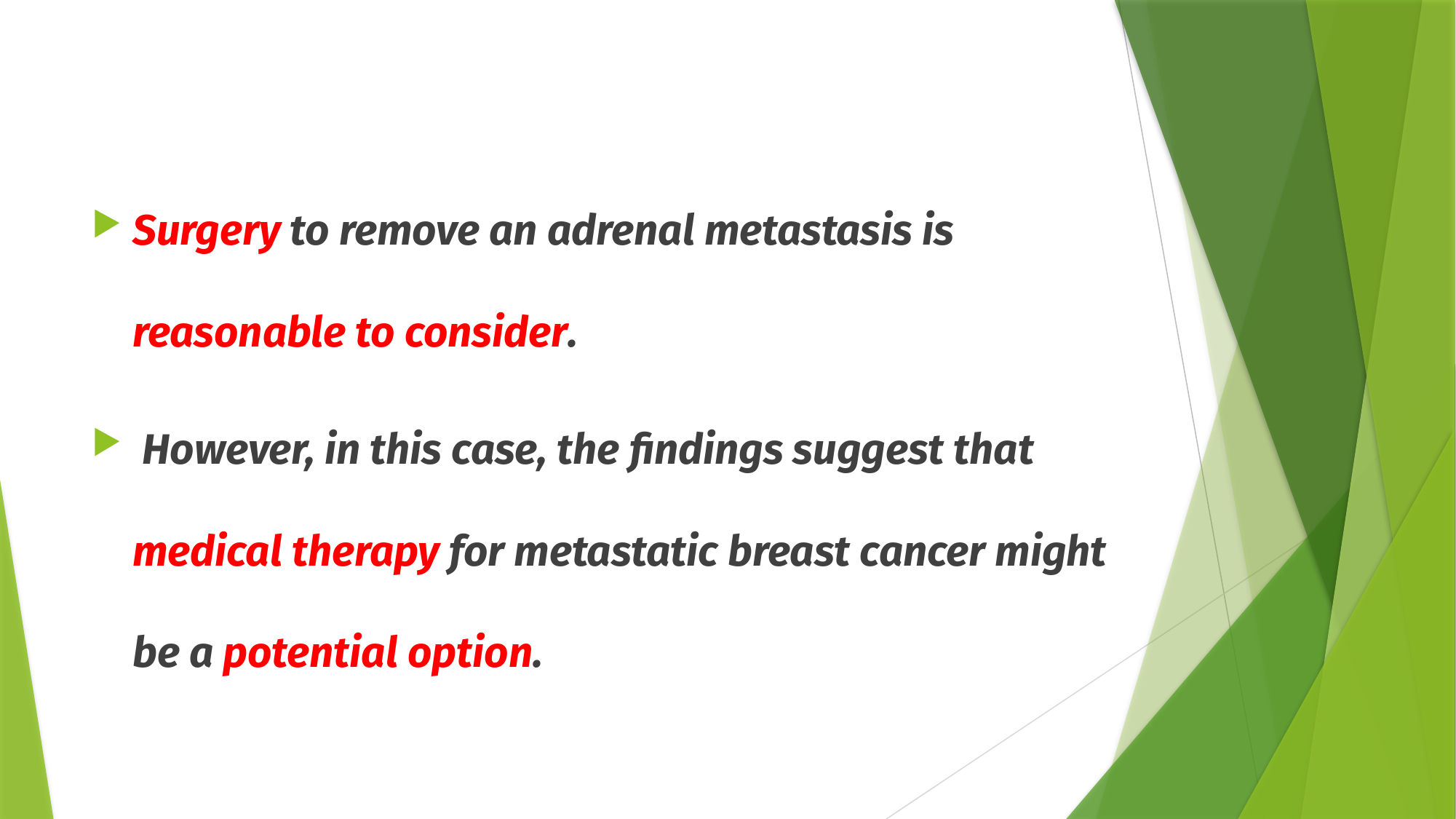

#
Surgery to remove an adrenal metastasis is reasonable to consider.
 However, in this case, the findings suggest that medical therapy for metastatic breast cancer might be a potential option.